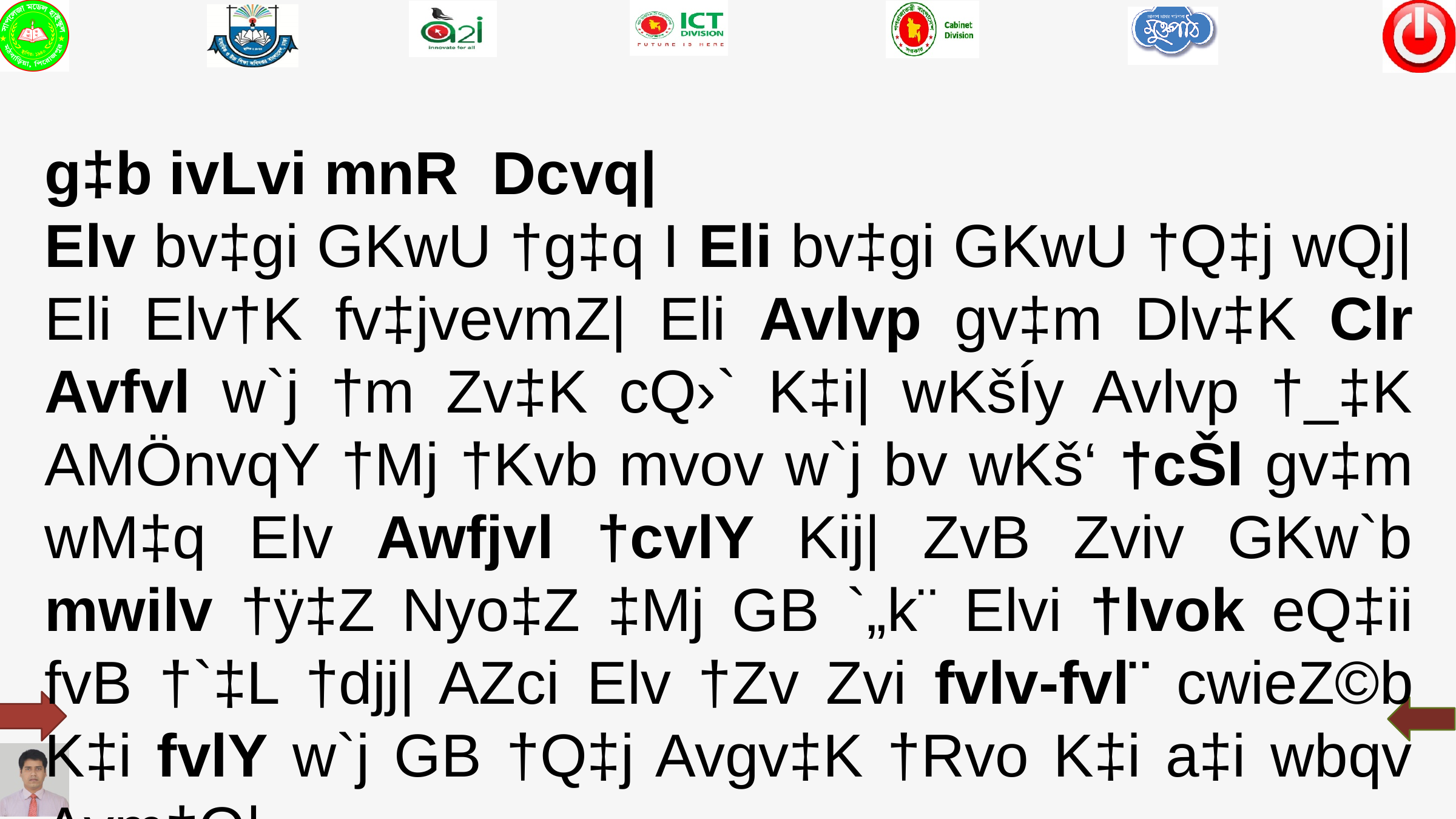

g‡b ivLvi mnR  Dcvq|
Elv bv‡gi GKwU †g‡q I Eli bv‡gi GKwU †Q‡j wQj| Eli Elv†K fv‡jvevmZ| Eli Avlvp gv‡m Dlv‡K Clr Avfvl w`j †m Zv‡K cQ›` K‡i| wKšÍy Avlvp †_‡K AMÖnvqY †Mj †Kvb mvov w`j bv wKš‘ †cŠl gv‡m wM‡q Elv Awfjvl †cvlY Kij| ZvB Zviv GKw`b mwilv †ÿ‡Z Nyo‡Z ‡Mj GB `„k¨ Elvi †lvok eQ‡ii fvB †`‡L †djj| AZci Elv †Zv Zvi fvlv-fvl¨ cwieZ©b K‡i fvlY w`j GB †Q‡j Avgv‡K †Rvo K‡i a‡i wbqv Avm‡Q|